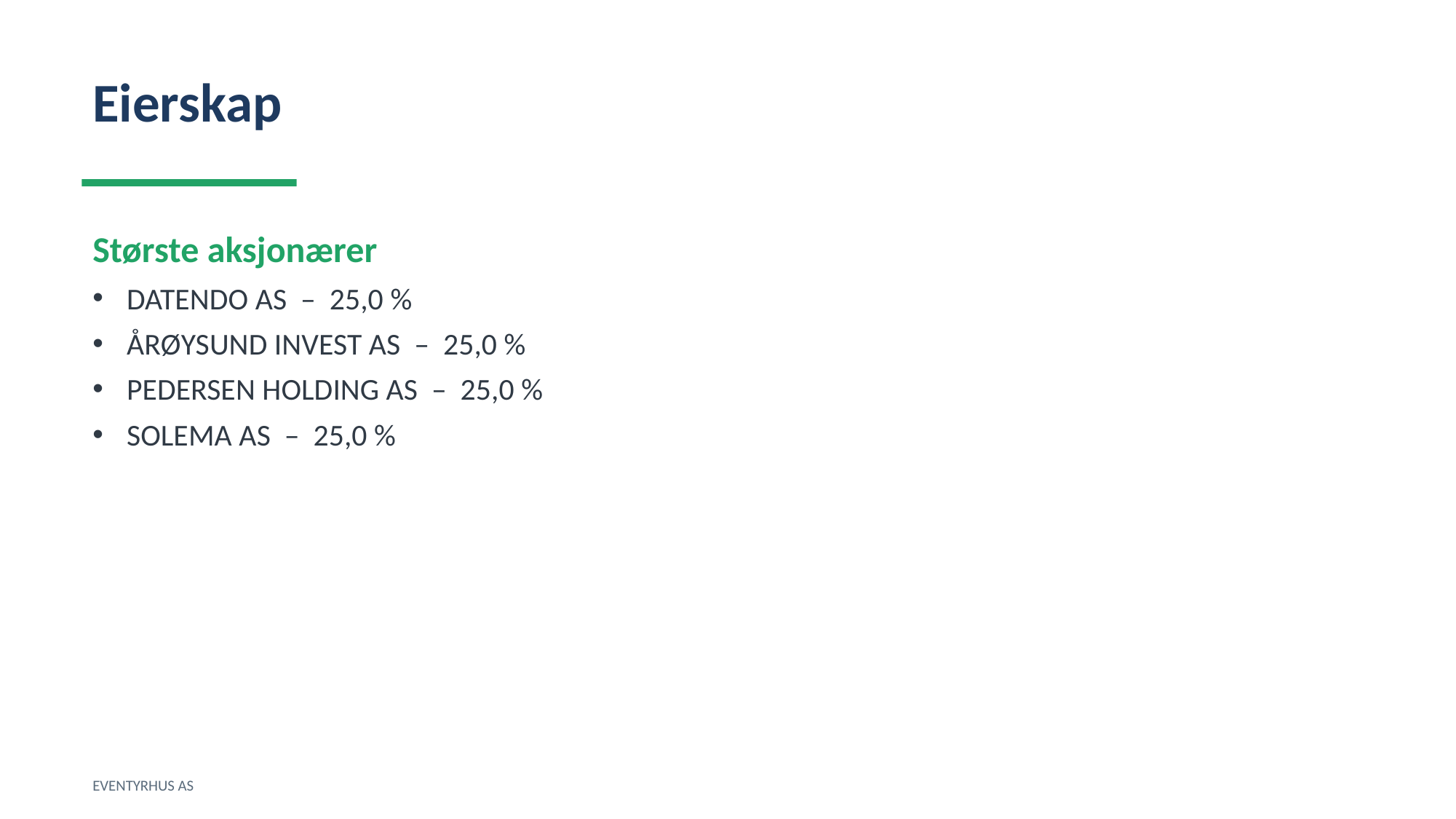

Eierskap

Største aksjonærer
DATENDO AS  –  25,0 %
ÅRØYSUND INVEST AS  –  25,0 %
PEDERSEN HOLDING AS  –  25,0 %
SOLEMA AS  –  25,0 %
EVENTYRHUS AS